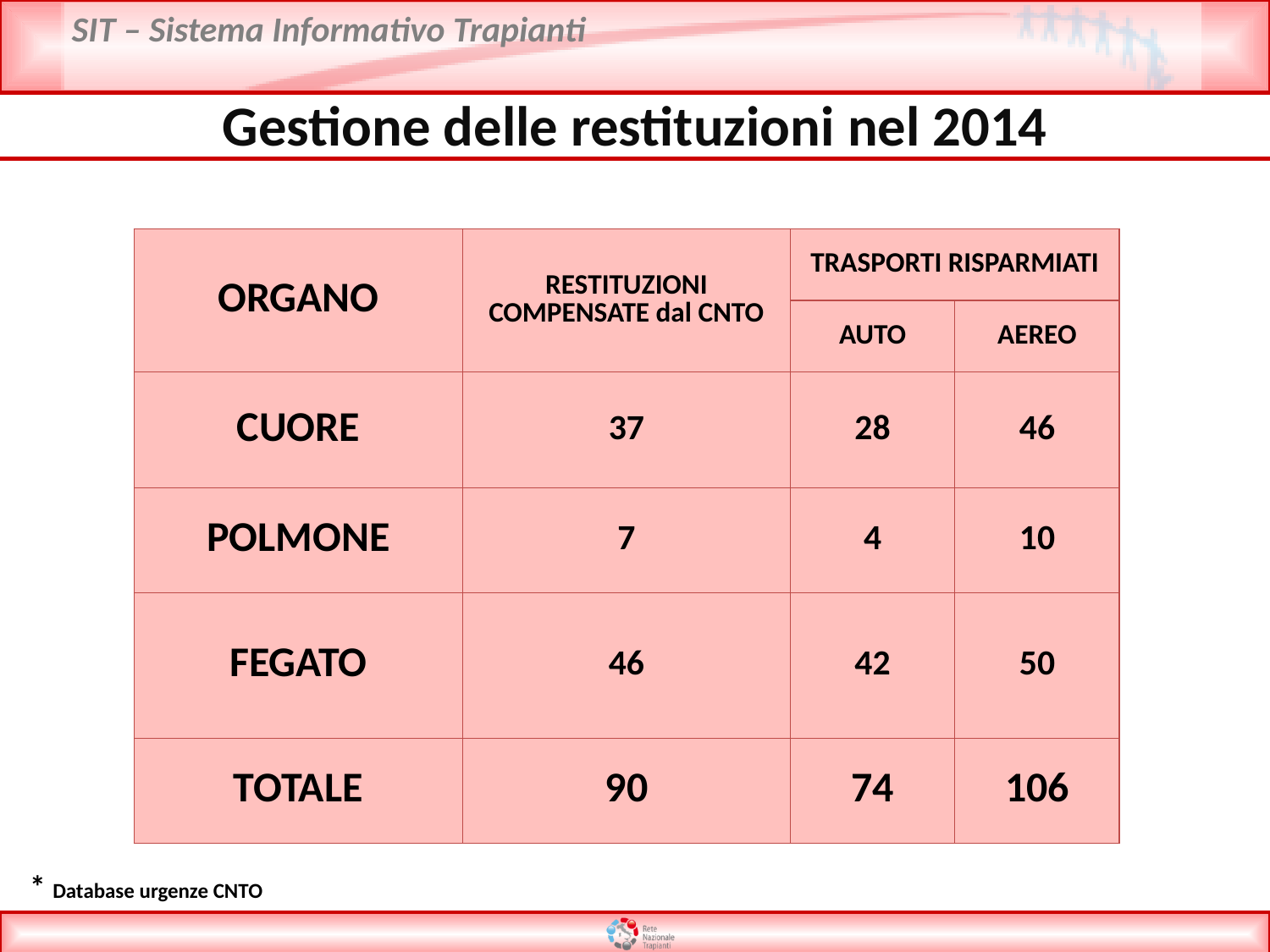

Gestione delle restituzioni nel 2014
| ORGANO | RESTITUZIONI COMPENSATE dal CNTO | TRASPORTI RISPARMIATI |  |
| --- | --- | --- | --- |
|  |  | AUTO | AEREO |
| CUORE | 37 | 28 | 46 |
| POLMONE | 7 | 4 | 10 |
| FEGATO | 46 | 42 | 50 |
| TOTALE | 90 | 74 | 106 |
* Database urgenze CNTO